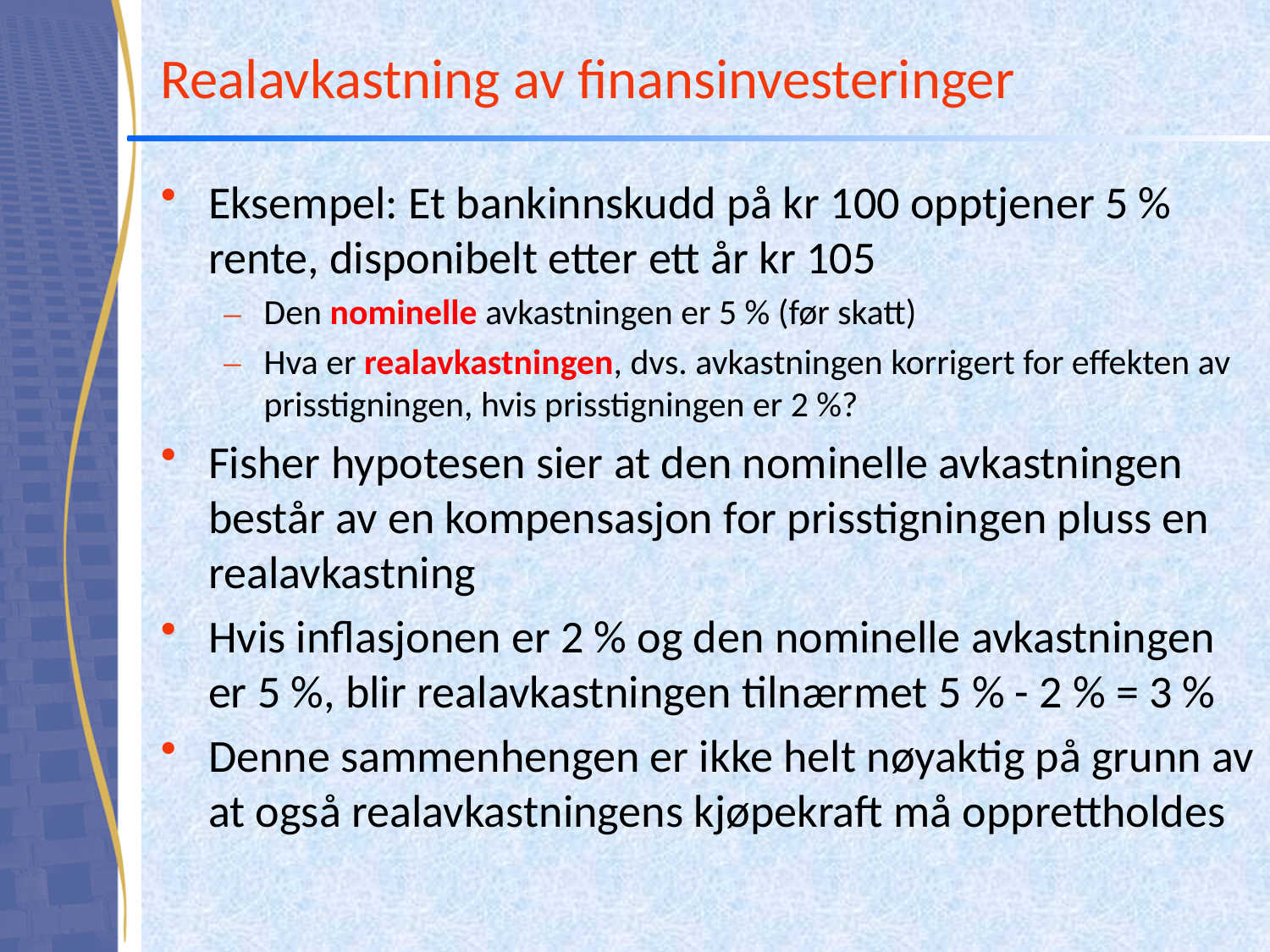

# Realavkastning av finansinvesteringer
Eksempel: Et bankinnskudd på kr 100 opptjener 5 % rente, disponibelt etter ett år kr 105
Den nominelle avkastningen er 5 % (før skatt)
Hva er realavkastningen, dvs. avkastningen korrigert for effekten av prisstigningen, hvis prisstigningen er 2 %?
Fisher hypotesen sier at den nominelle avkastningen består av en kompensasjon for prisstigningen pluss en realavkastning
Hvis inflasjonen er 2 % og den nominelle avkastningen er 5 %, blir realavkastningen tilnærmet 5 % - 2 % = 3 %
Denne sammenhengen er ikke helt nøyaktig på grunn av at også realavkastningens kjøpekraft må opprettholdes